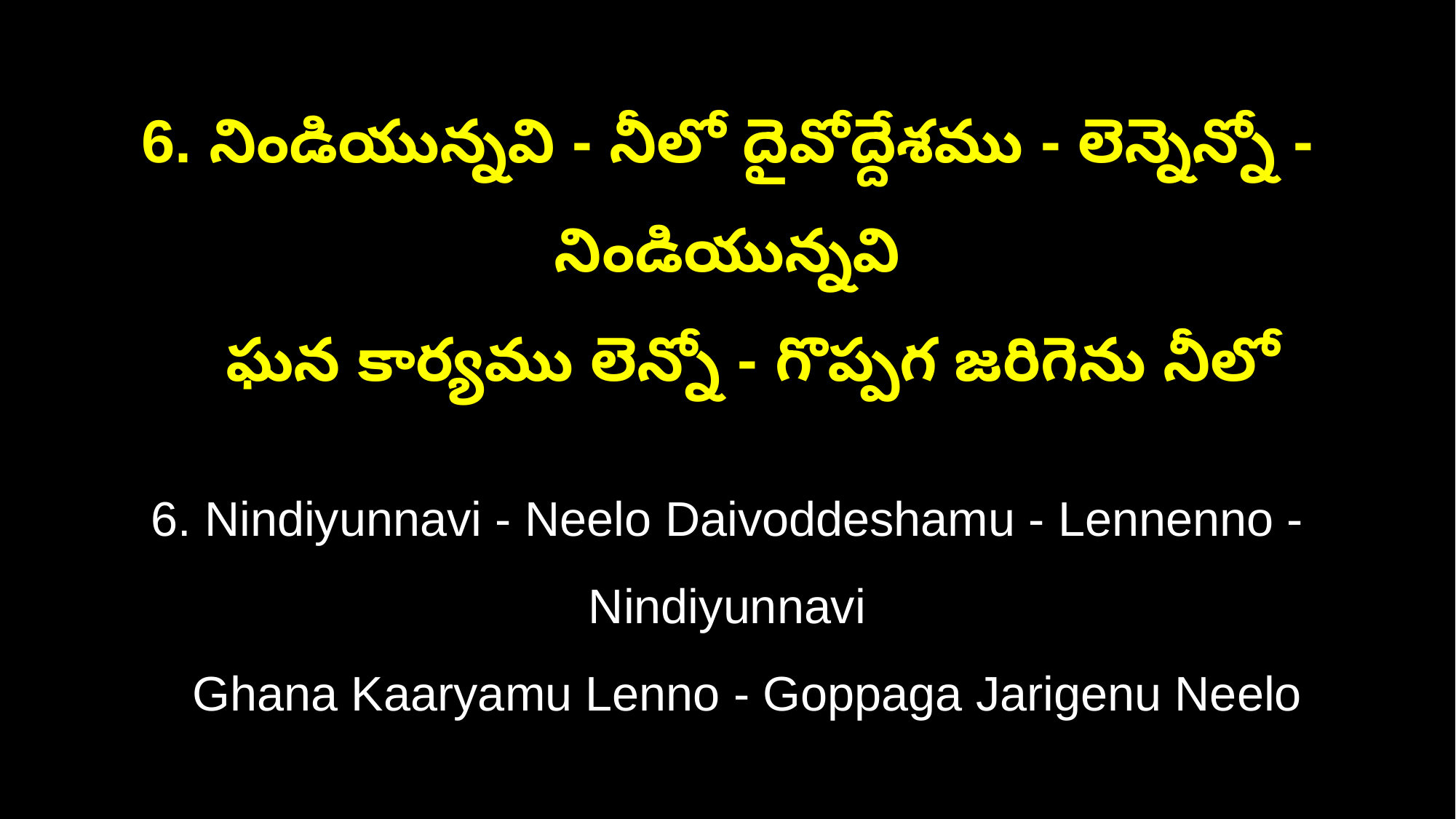

6. నిండియున్నవి - నీలో దైవోద్దేశము - లెన్నెన్నో - నిండియున్నవి
   ఘన కార్యము లెన్నో - గొప్పగ జరిగెను నీలో
6. Nindiyunnavi - Neelo Daivoddeshamu - Lennenno - Nindiyunnavi
   Ghana Kaaryamu Lenno - Goppaga Jarigenu Neelo